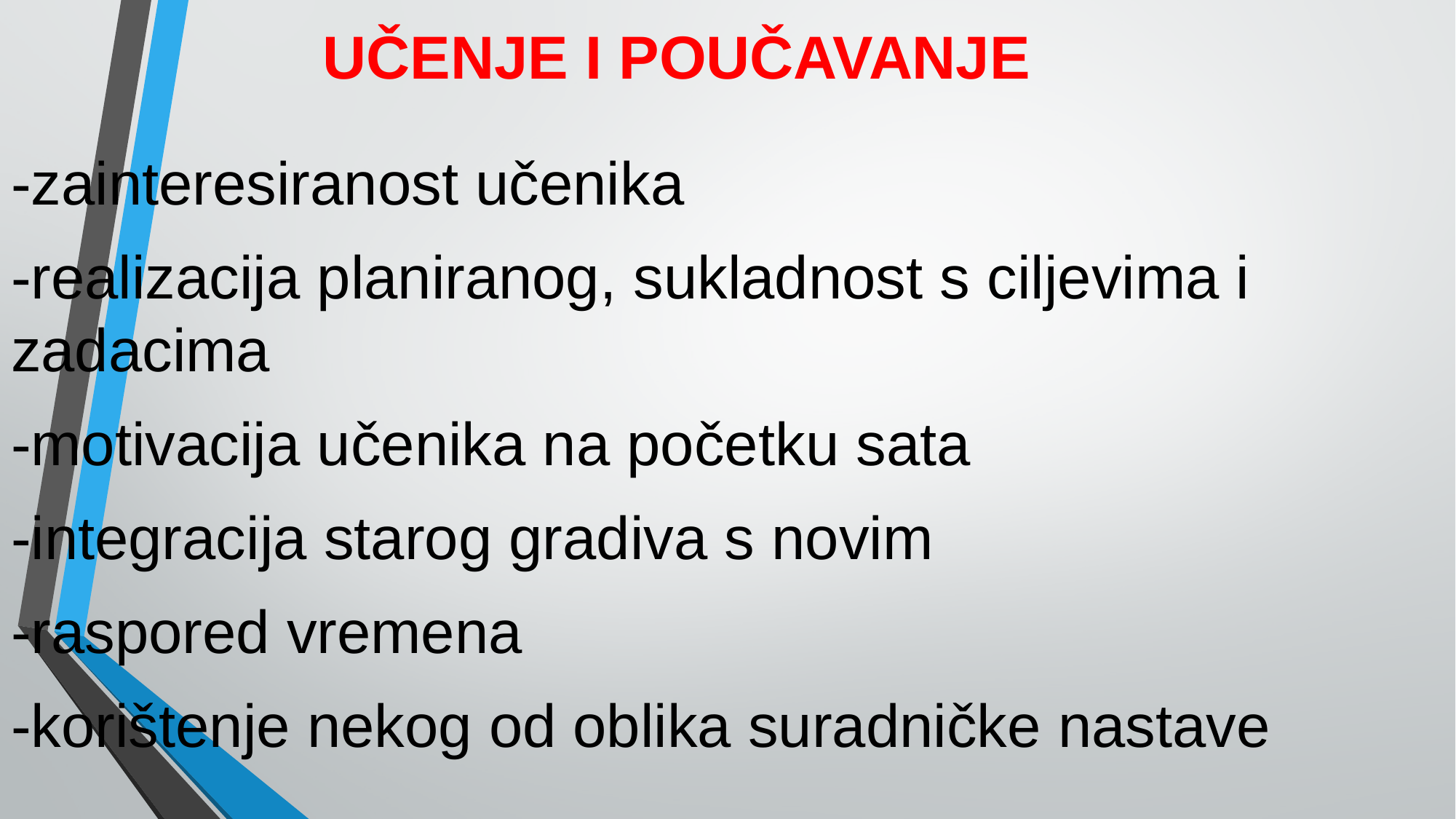

# UČENJE I POUČAVANJE
-zainteresiranost učenika
-realizacija planiranog, sukladnost s ciljevima i zadacima
-motivacija učenika na početku sata
-integracija starog gradiva s novim
-raspored vremena
-korištenje nekog od oblika suradničke nastave